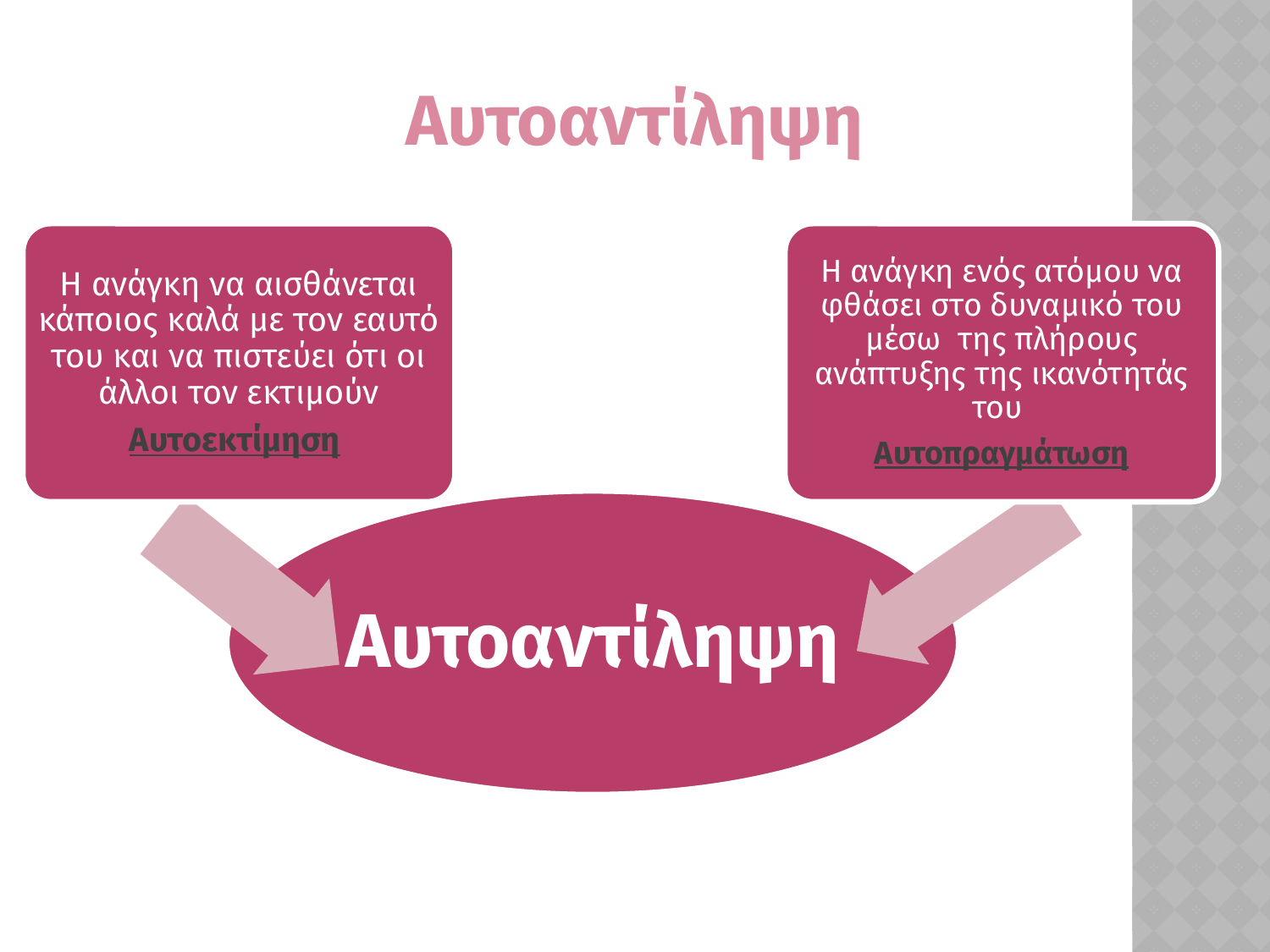

Αυτοαντίληψη
Αυτοαντίληψη
Η ανάγκη να αισθάνεται κάποιος καλά με τον εαυτό του και να πιστεύει ότι οι άλλοι τον εκτιμούν
Αυτοεκτίμηση
Η ανάγκη ενός ατόμου να φθάσει στο δυναμικό του μέσω  της πλήρους ανάπτυξης της ικανότητάς του
Αυτοπραγμάτωση